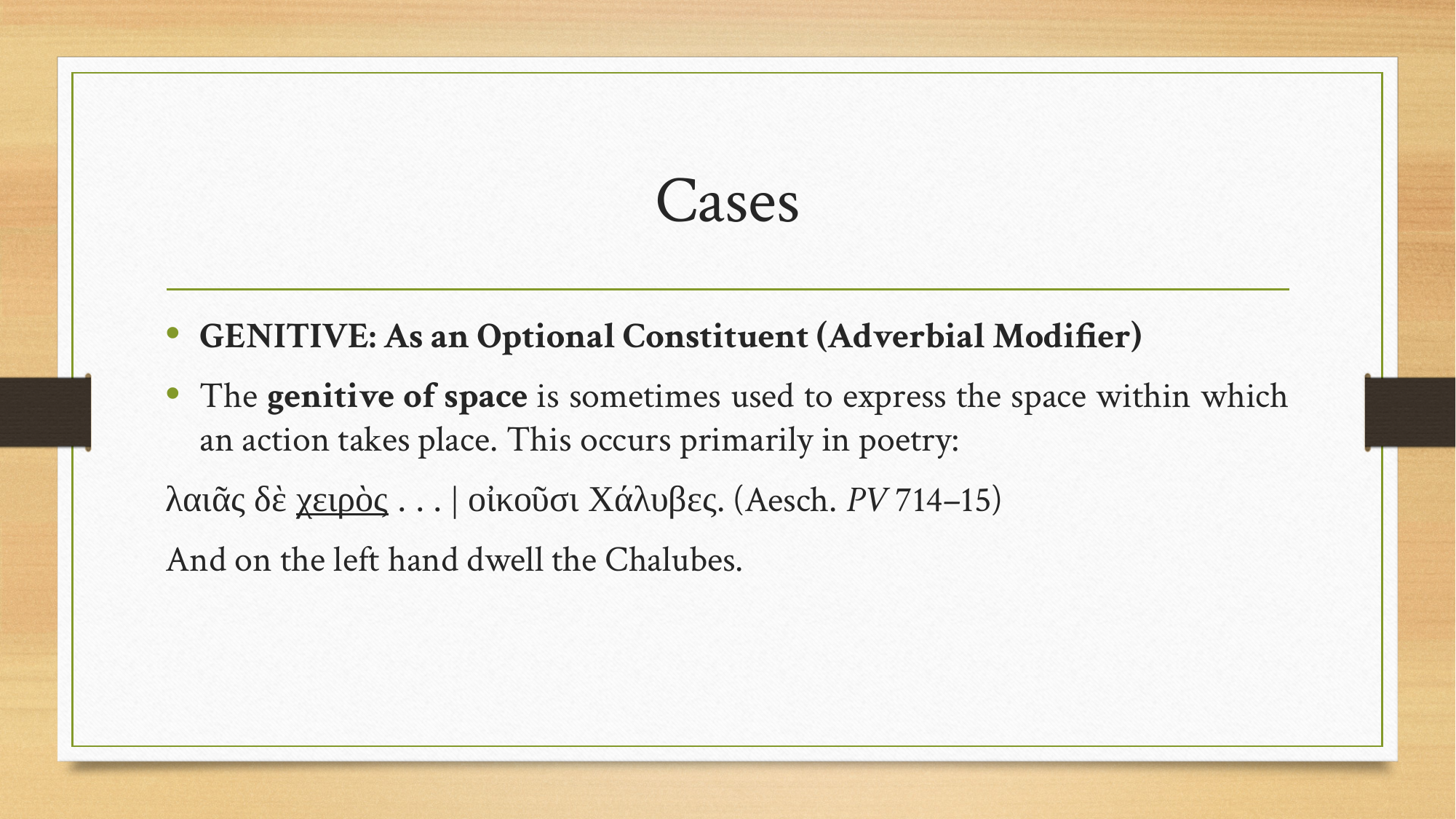

# Cases
GENITIVE: As an Optional Constituent (Adverbial Modifier)
The genitive of space is sometimes used to express the space within which an action takes place. This occurs primarily in poetry:
λαιᾶς δὲ χειρὸς . . . | οἰκοῦσι Χάλυβες. (Aesch. PV 714–15)
And on the left hand dwell the Chalubes.